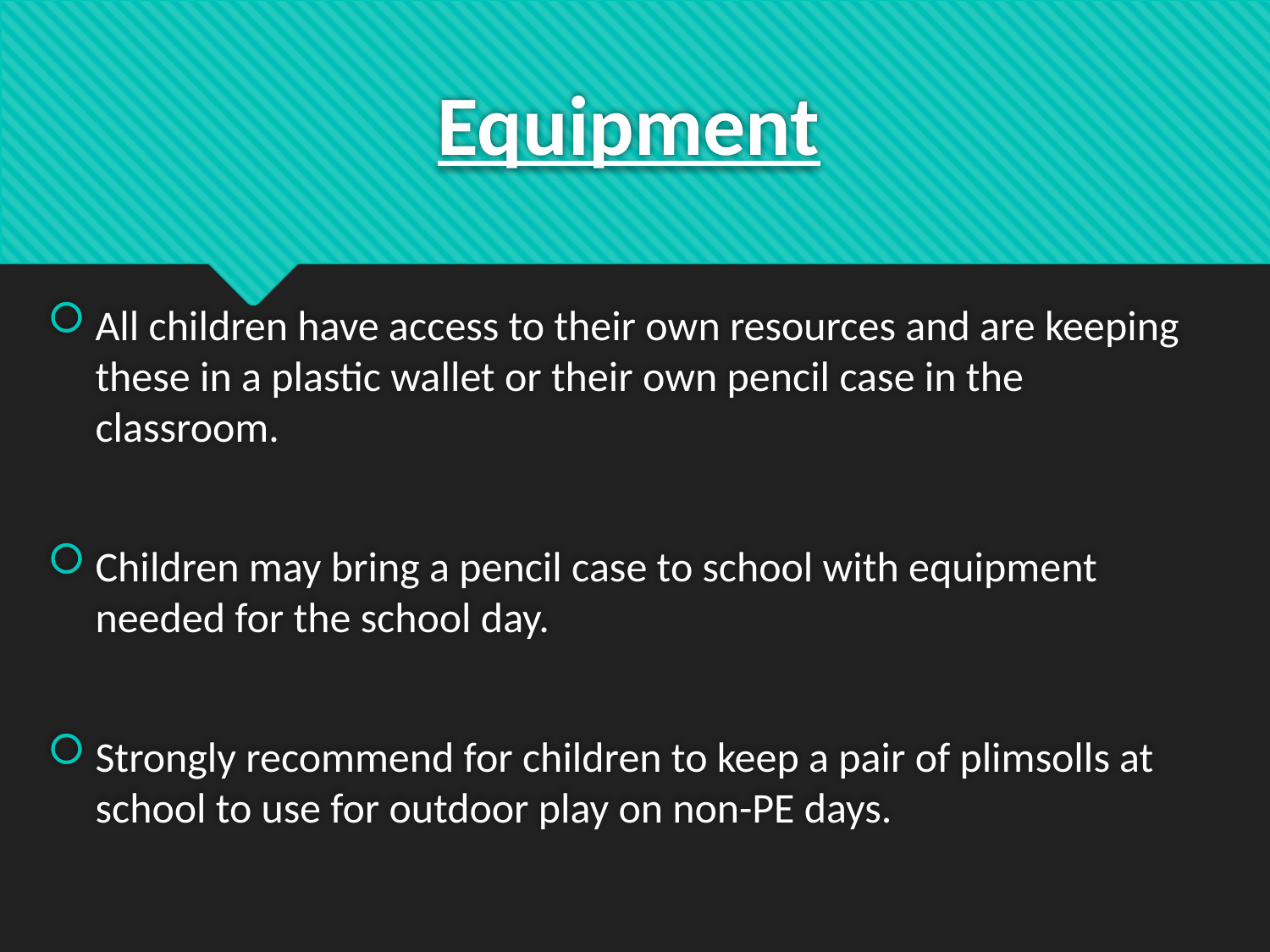

# Equipment
All children have access to their own resources and are keeping these in a plastic wallet or their own pencil case in the classroom.

Children may bring a pencil case to school with equipment needed for the school day.

Strongly recommend for children to keep a pair of plimsolls at school to use for outdoor play on non-PE days.